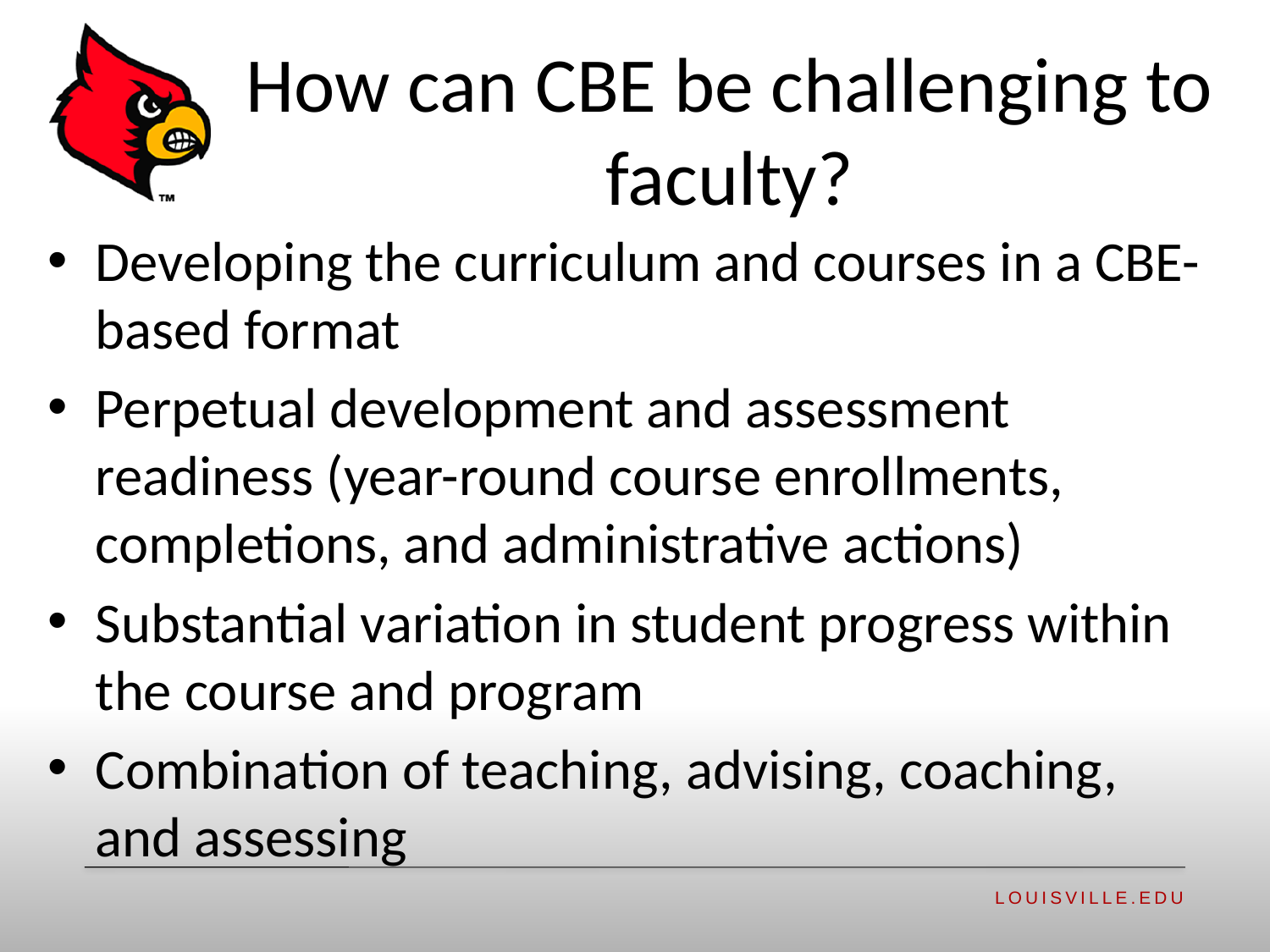

# How can CBE be challenging to faculty?
Developing the curriculum and courses in a CBE-based format
Perpetual development and assessment readiness (year-round course enrollments, completions, and administrative actions)
Substantial variation in student progress within the course and program
Combination of teaching, advising, coaching, and assessing